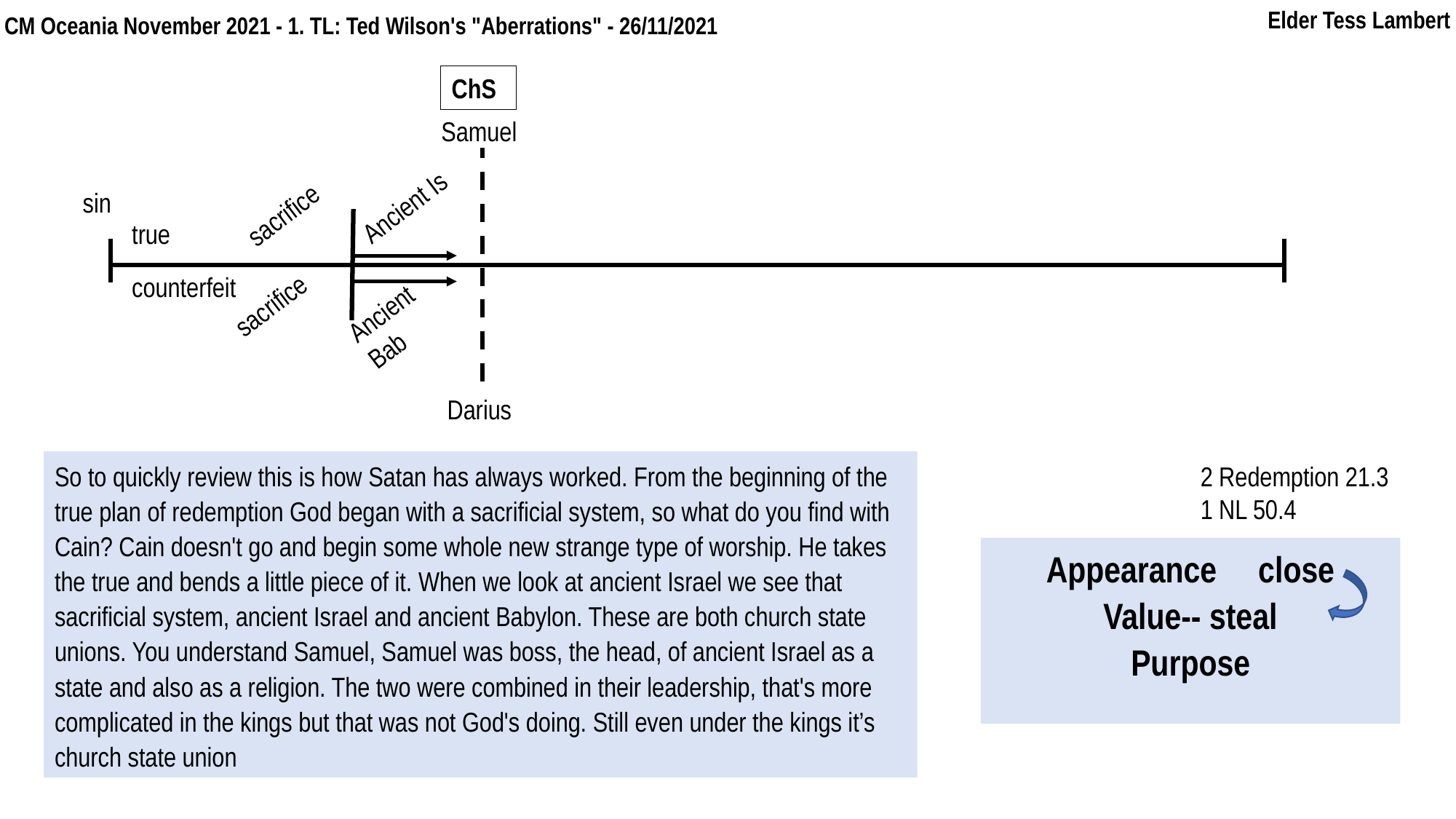

Elder Tess Lambert
In kn
F
2021
CM Oceania November 2021 - 1. TL: Ted Wilson's "Aberrations" - 26/11/2021
ChS
Samuel
sin
Ancient Is
sacrifice
true
counterfeit
sacrifice
Ancient
Bab
Darius
So to quickly review this is how Satan has always worked. From the beginning of the true plan of redemption God began with a sacrificial system, so what do you find with Cain? Cain doesn't go and begin some whole new strange type of worship. He takes the true and bends a little piece of it. When we look at ancient Israel we see that sacrificial system, ancient Israel and ancient Babylon. These are both church state unions. You understand Samuel, Samuel was boss, the head, of ancient Israel as a state and also as a religion. The two were combined in their leadership, that's more complicated in the kings but that was not God's doing. Still even under the kings it’s church state union
2 Redemption 21.3
1 NL 50.4
Appearance     close
Value-- steal
Purpose